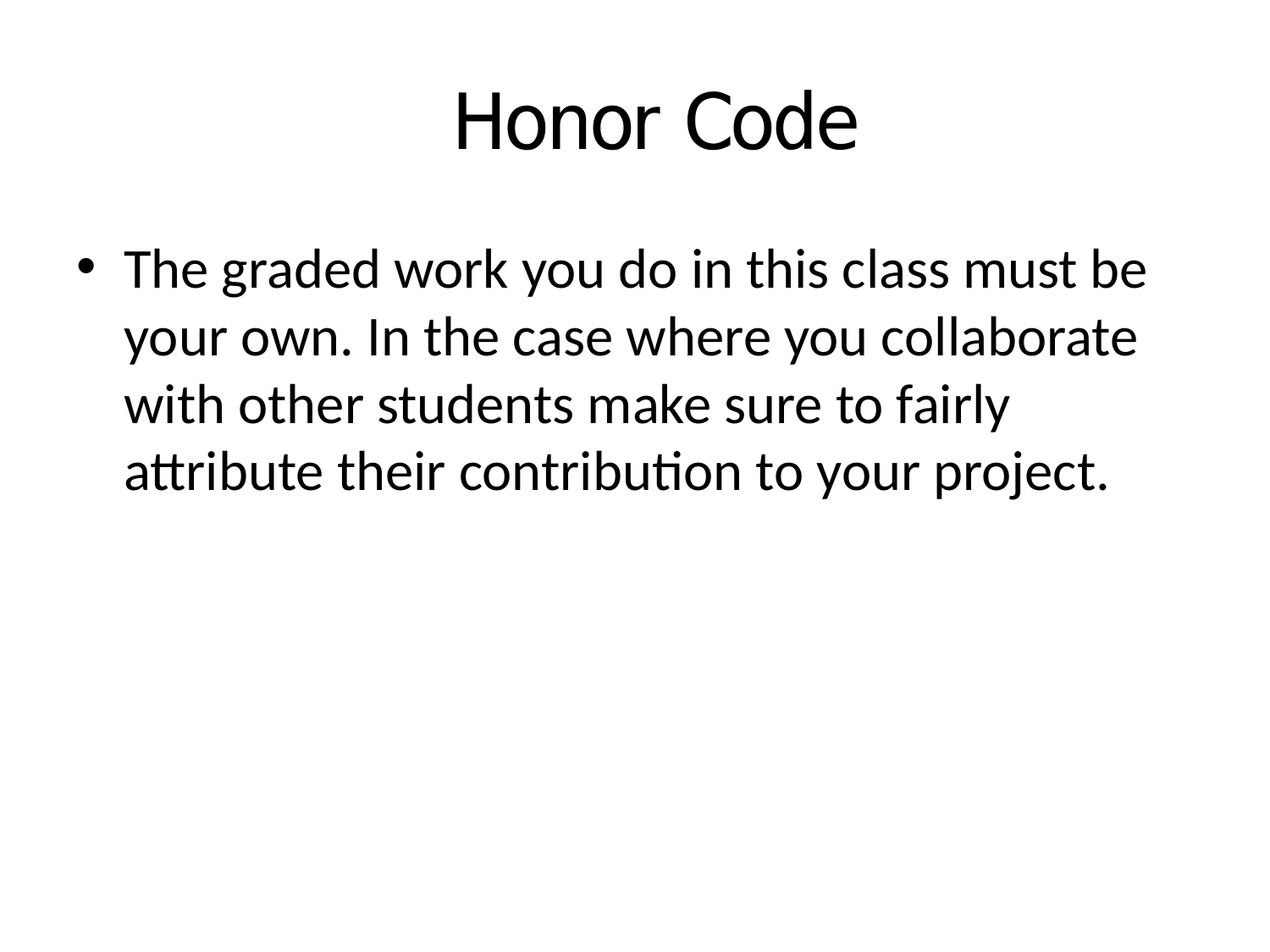

Honor Code
The graded work you do in this class must be your own. In the case where you collaborate with other students make sure to fairly attribute their contribution to your project.